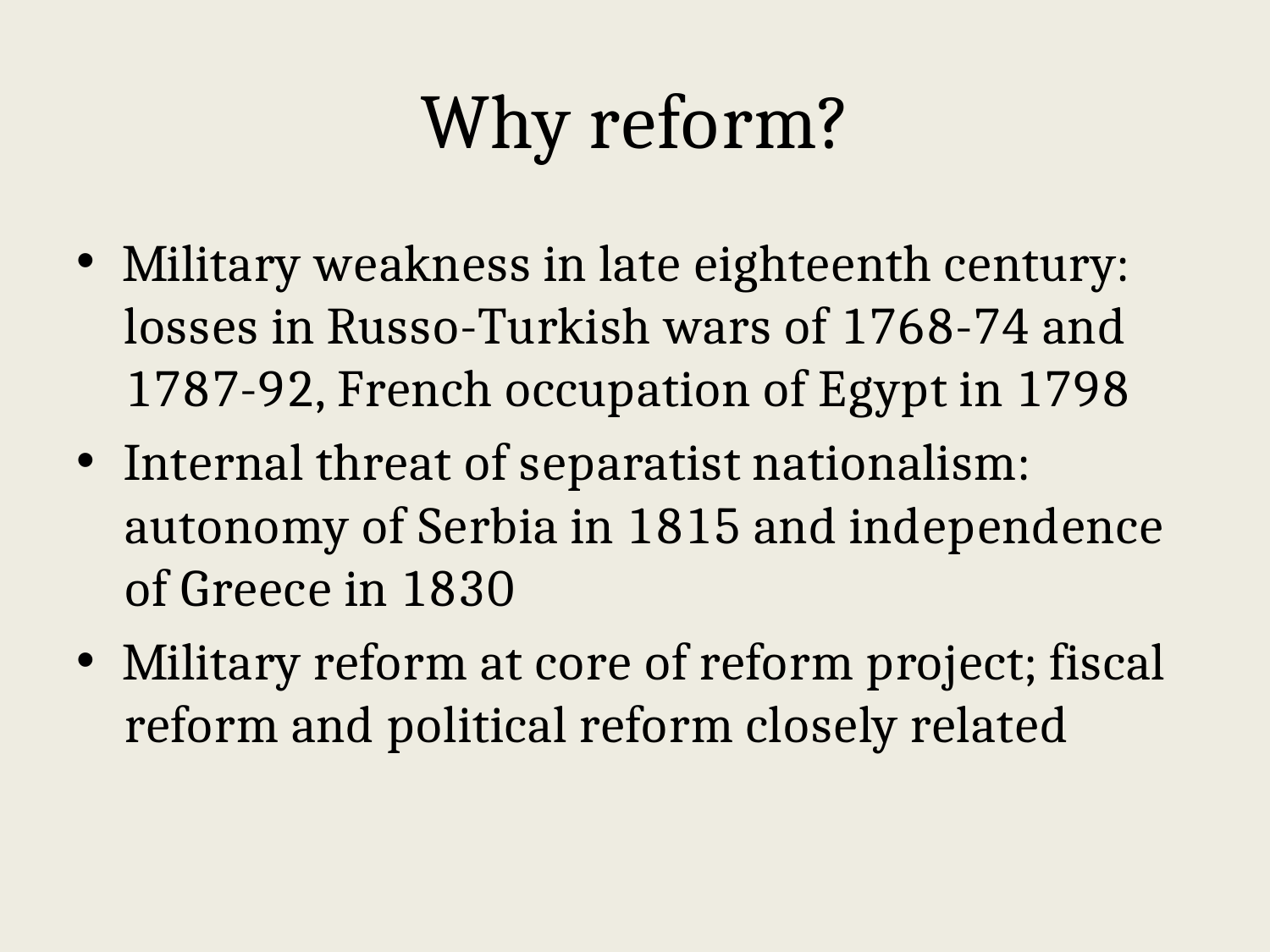

# Why reform?
Military weakness in late eighteenth century: losses in Russo-Turkish wars of 1768-74 and 1787-92, French occupation of Egypt in 1798
Internal threat of separatist nationalism: autonomy of Serbia in 1815 and independence of Greece in 1830
Military reform at core of reform project; fiscal reform and political reform closely related